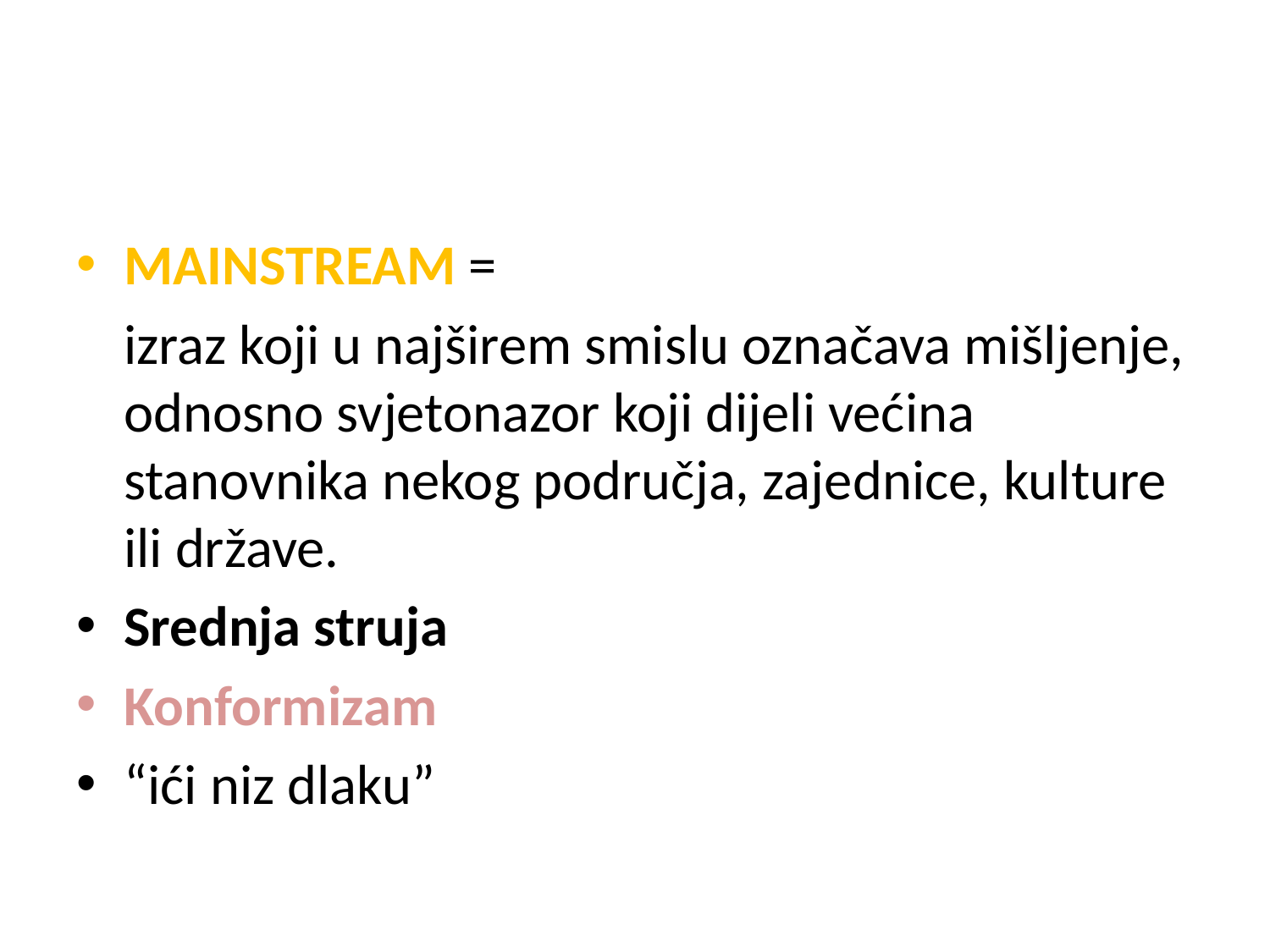

#
MAINSTREAM =
	izraz koji u najširem smislu označava mišljenje, odnosno svjetonazor koji dijeli većina stanovnika nekog područja, zajednice, kulture ili države.
Srednja struja
Konformizam
“ići niz dlaku”